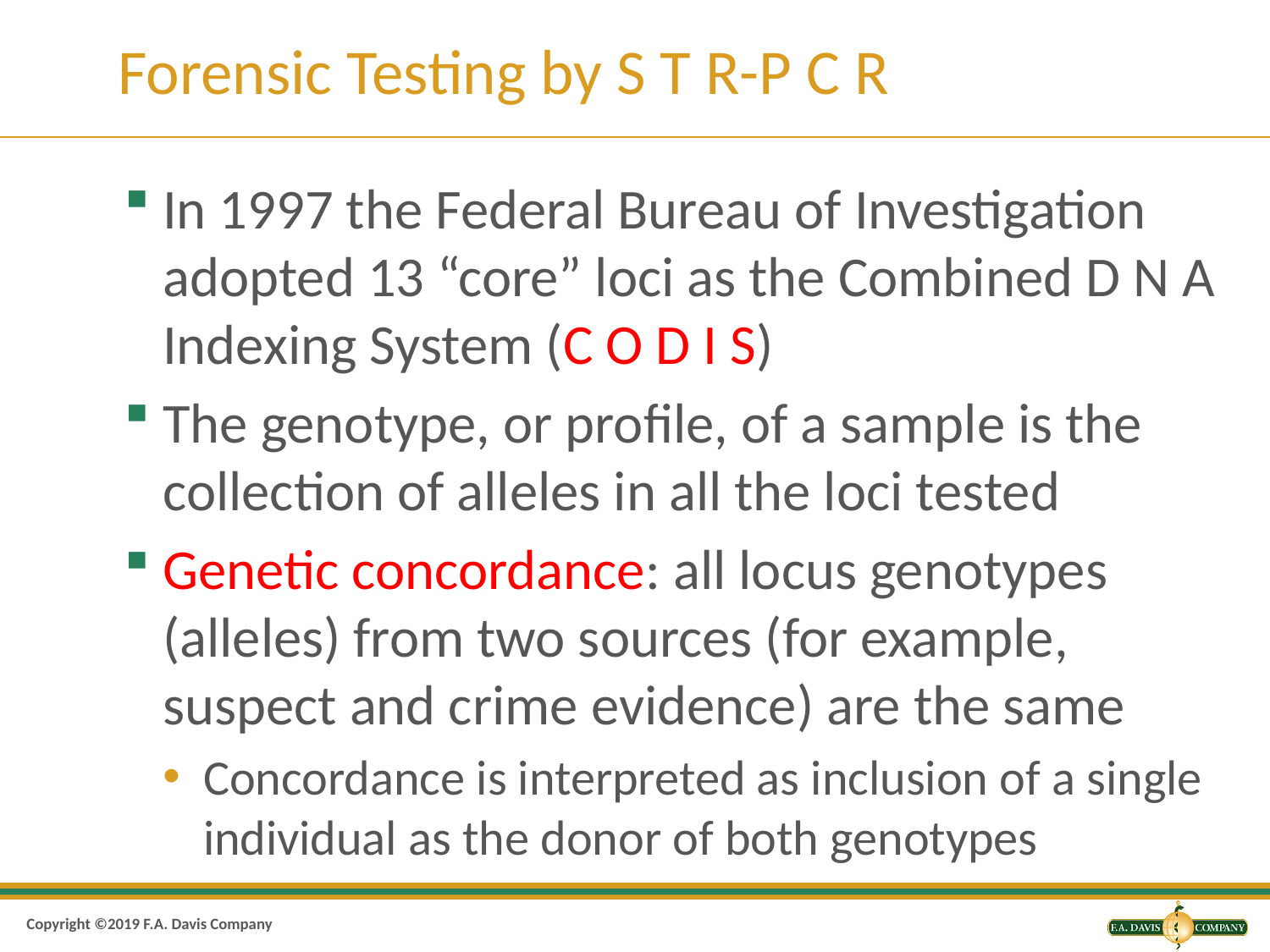

# Forensic Testing by S T R-P C R
In 1997 the Federal Bureau of Investigation adopted 13 “core” loci as the Combined D N A Indexing System (C O D I S)
The genotype, or profile, of a sample is the collection of alleles in all the loci tested
Genetic concordance: all locus genotypes (alleles) from two sources (for example, suspect and crime evidence) are the same
Concordance is interpreted as inclusion of a single individual as the donor of both genotypes